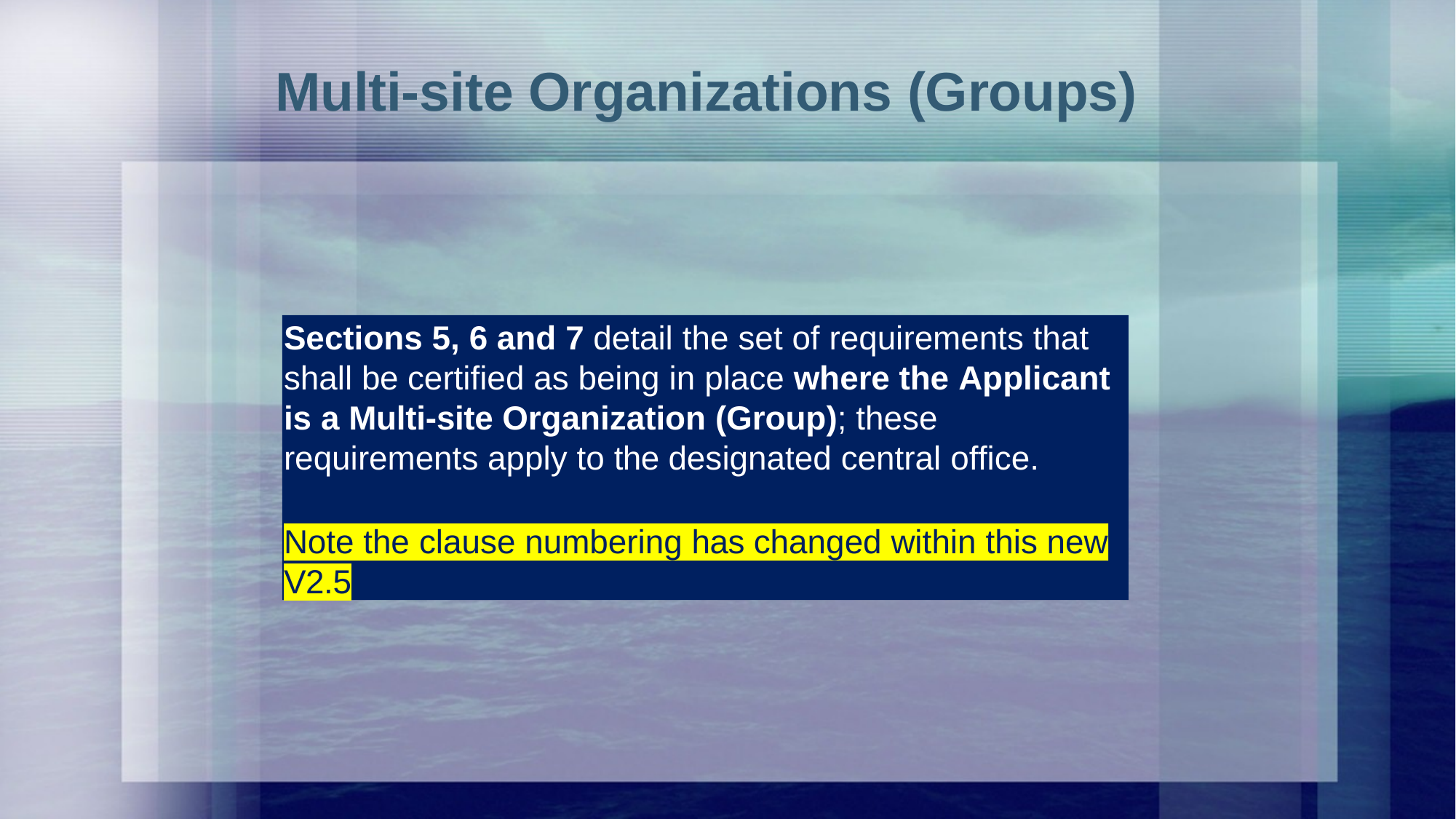

# Multi-site Organizations (Groups)
Sections 5, 6 and 7 detail the set of requirements that shall be certified as being in place where the Applicant is a Multi-site Organization (Group); these requirements apply to the designated central office.

Note the clause numbering has changed within this new V2.5